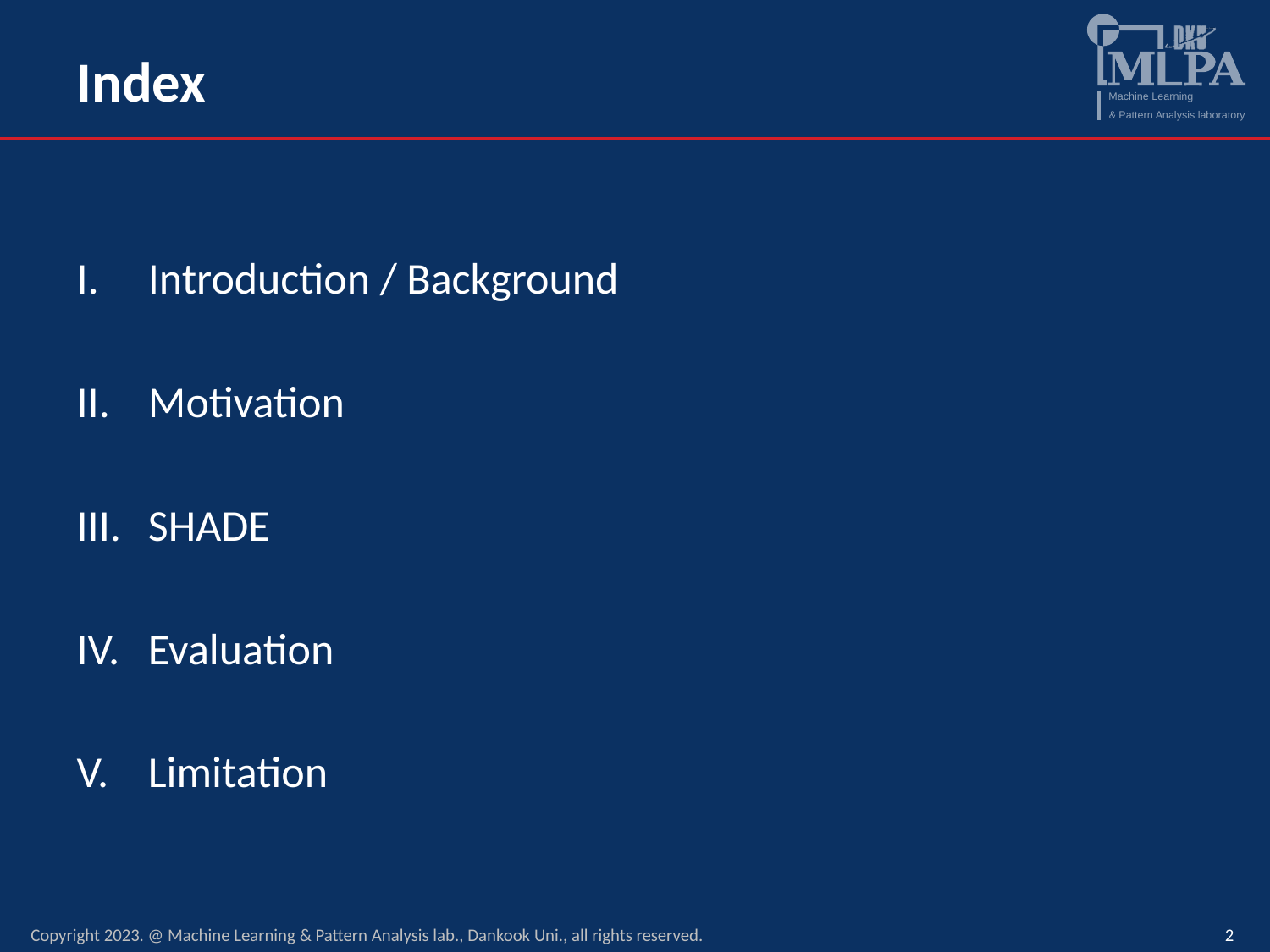

# Index
Introduction / Background
Motivation
SHADE
Evaluation
Limitation
Copyright 2023. @ Machine Learning & Pattern Analysis lab., Dankook Uni., all rights reserved.
2